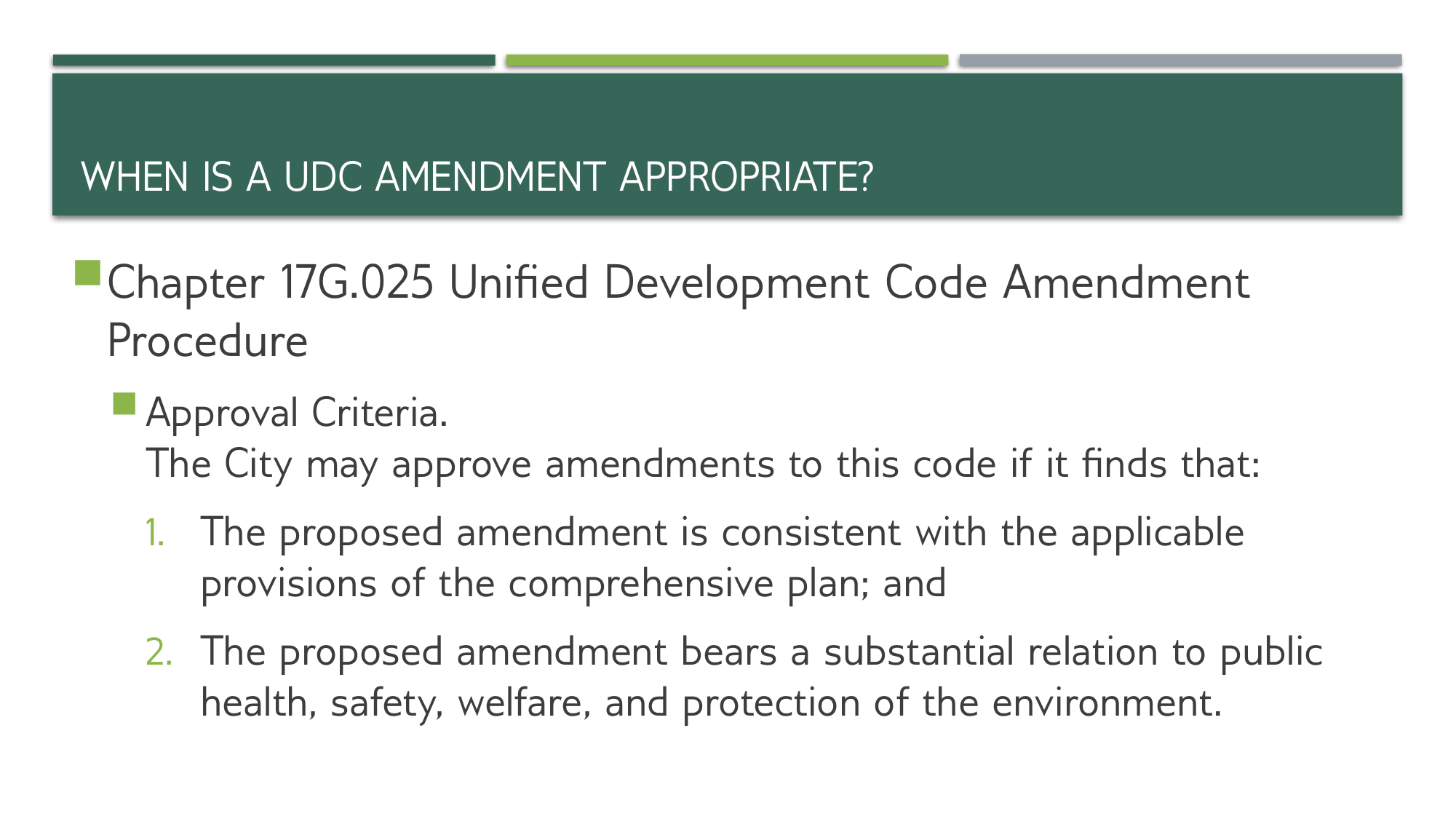

# When Is a UDC Amendment appropriate?
Chapter 17G.025 Unified Development Code Amendment Procedure
Approval Criteria.
The City may approve amendments to this code if it finds that:
The proposed amendment is consistent with the applicable provisions of the comprehensive plan; and
The proposed amendment bears a substantial relation to public health, safety, welfare, and protection of the environment.